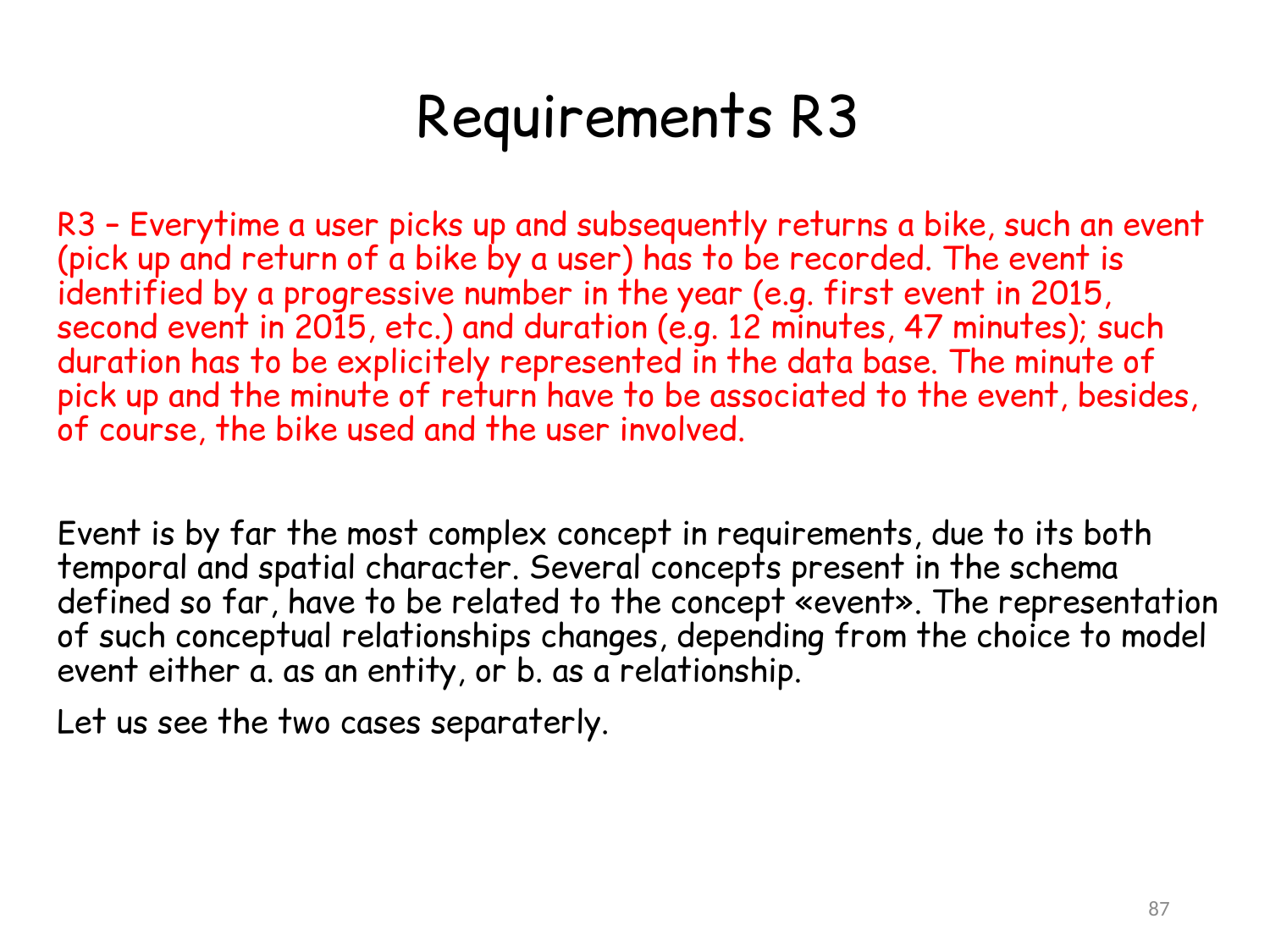

# Requirements R3
R3 – Everytime a user picks up and subsequently returns a bike, such an event (pick up and return of a bike by a user) has to be recorded. The event is identified by a progressive number in the year (e.g. first event in 2015, second event in 2015, etc.) and duration (e.g. 12 minutes, 47 minutes); such duration has to be explicitely represented in the data base. The minute of pick up and the minute of return have to be associated to the event, besides, of course, the bike used and the user involved.

Event is by far the most complex concept in requirements, due to its both temporal and spatial character. Several concepts present in the schema defined so far, have to be related to the concept «event». The representation of such conceptual relationships changes, depending from the choice to model event either a. as an entity, or b. as a relationship.
Let us see the two cases separaterly.
87